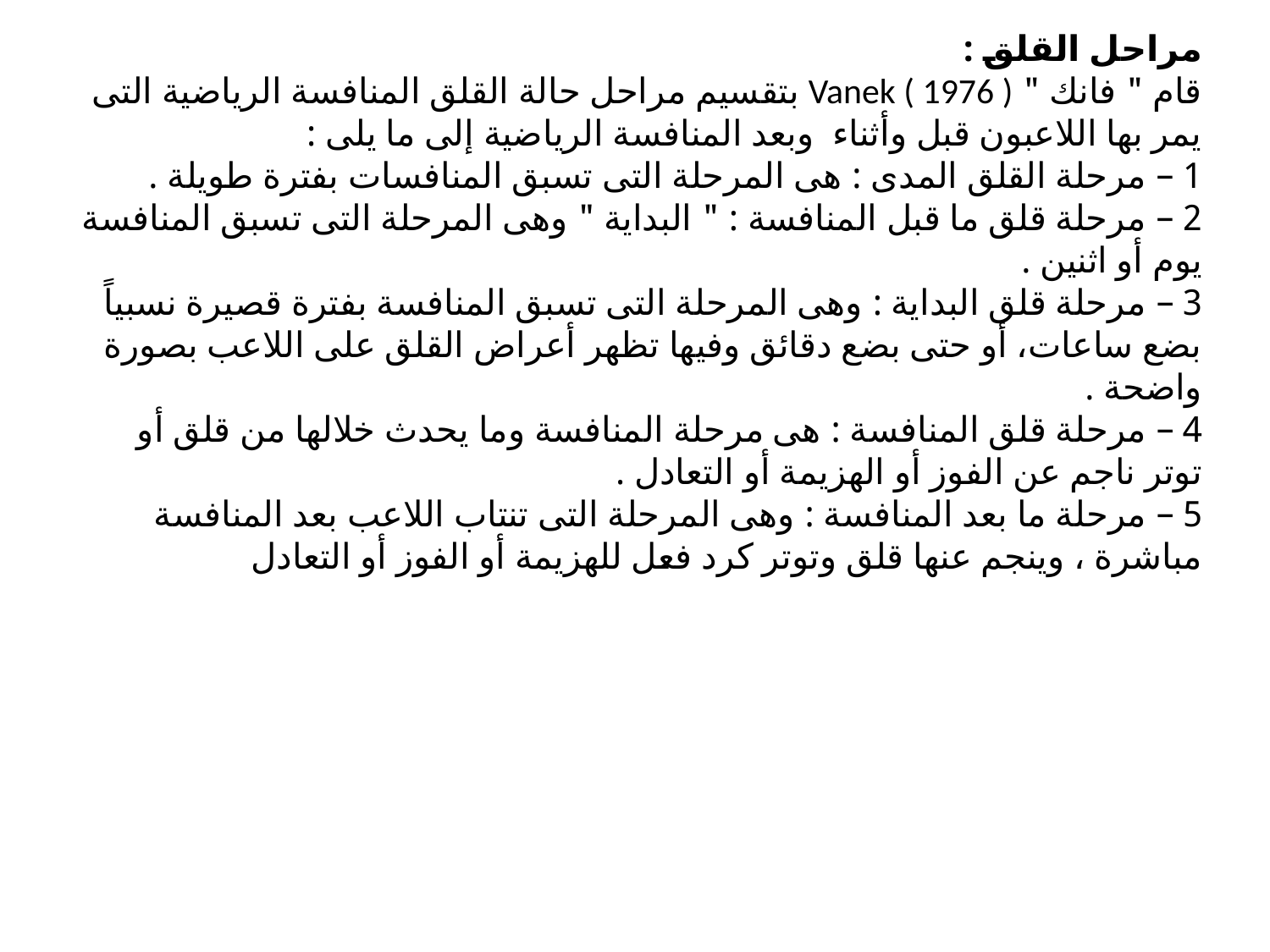

# مراحل القلق : قام " فانك " Vanek ( 1976 ) بتقسيم مراحل حالة القلق المنافسة الرياضية التى يمر بها اللاعبون قبل وأثناء  وبعد المنافسة الرياضية إلى ما يلى : 1 – مرحلة القلق المدى : هى المرحلة التى تسبق المنافسات بفترة طويلة . 2 – مرحلة قلق ما قبل المنافسة : " البداية " وهى المرحلة التى تسبق المنافسة يوم أو اثنين . 3 – مرحلة قلق البداية : وهى المرحلة التى تسبق المنافسة بفترة قصيرة نسبياً بضع ساعات، أو حتى بضع دقائق وفيها تظهر أعراض القلق على اللاعب بصورة واضحة . 4 – مرحلة قلق المنافسة : هى مرحلة المنافسة وما يحدث خلالها من قلق أو توتر ناجم عن الفوز أو الهزيمة أو التعادل . 5 – مرحلة ما بعد المنافسة : وهى المرحلة التى تنتاب اللاعب بعد المنافسة مباشرة ، وينجم عنها قلق وتوتر كرد فعل للهزيمة أو الفوز أو التعادل